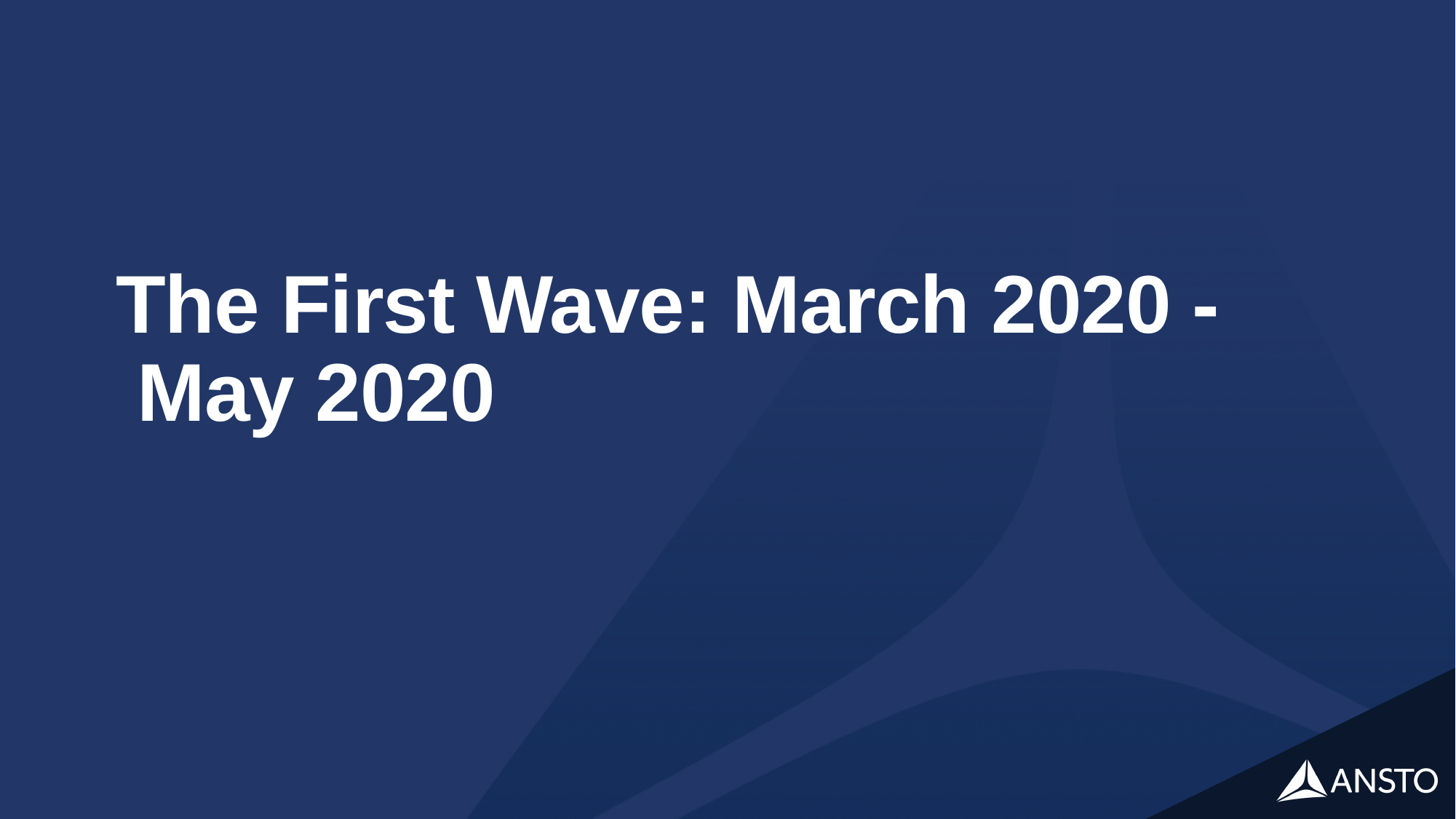

# The First Wave: March 2020 - May 2020